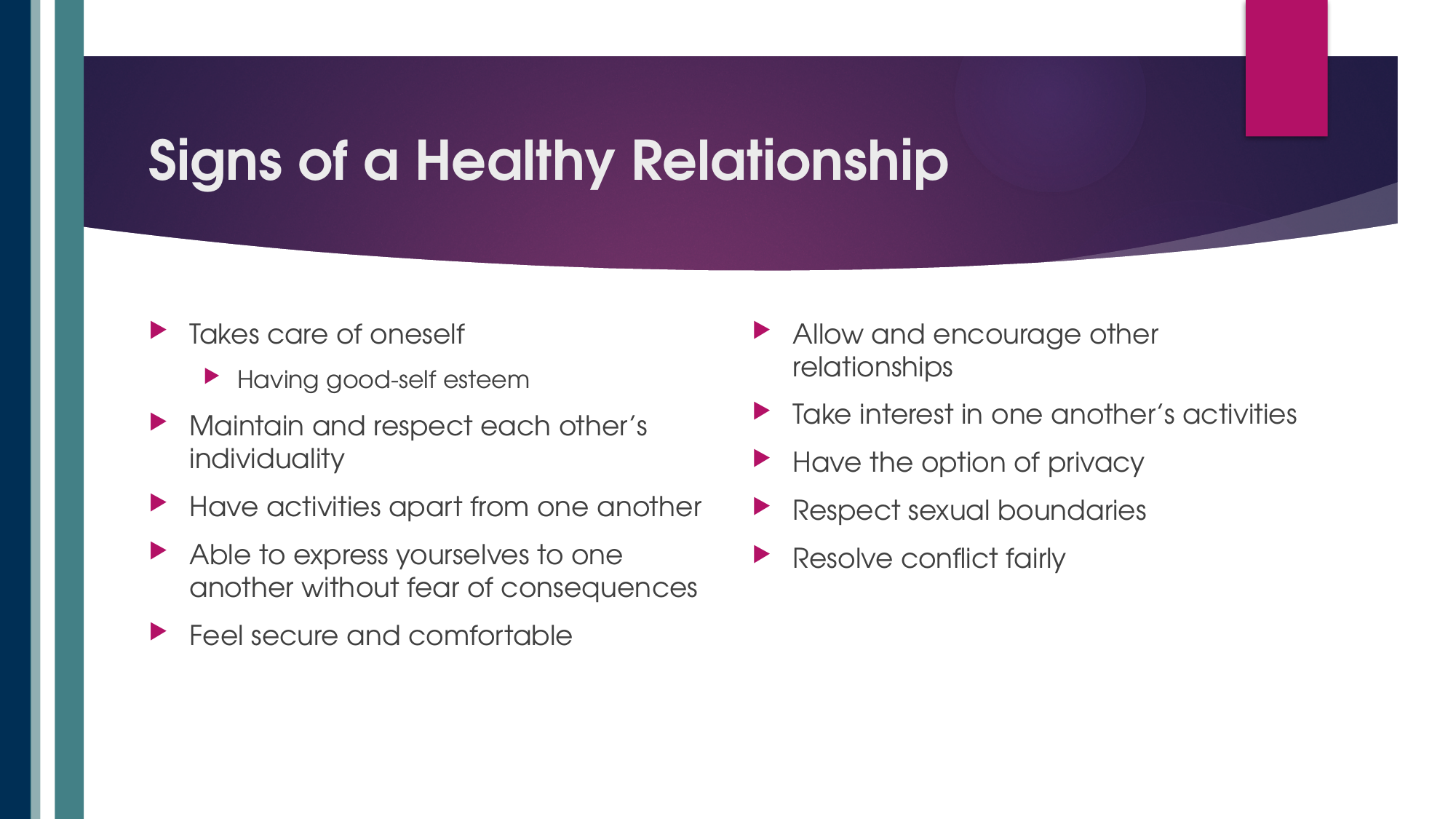

# Signs of a Healthy Relationship
Takes care of oneself
Having good-self esteem
Maintain and respect each other’s individuality
Have activities apart from one another
Able to express yourselves to one another without fear of consequences
Feel secure and comfortable

Allow and encourage other relationships
Take interest in one another’s activities
Have the option of privacy
Respect sexual boundaries
Resolve conflict fairly